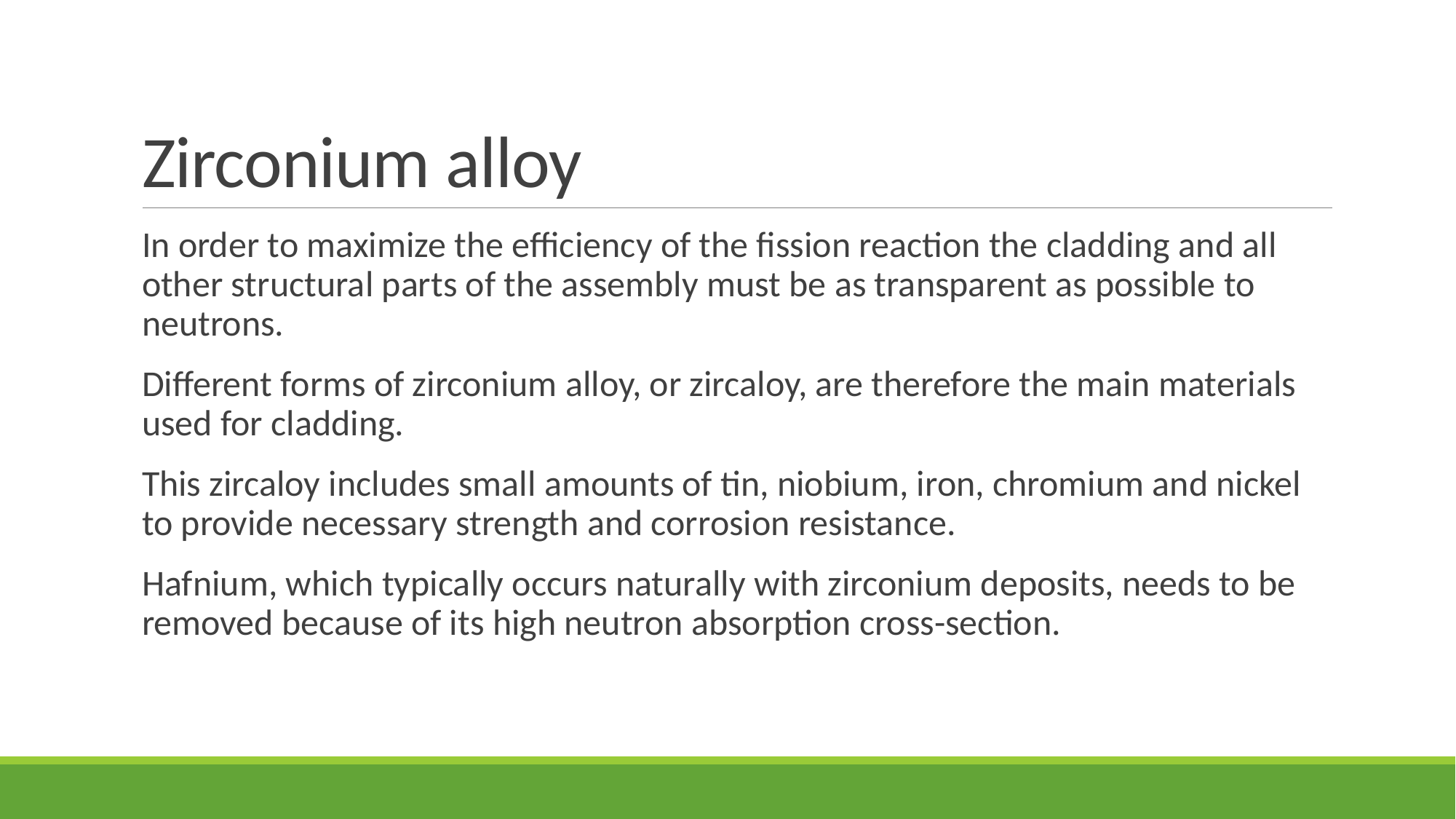

# Zirconium alloy
In order to maximize the efficiency of the fission reaction the cladding and all other structural parts of the assembly must be as transparent as possible to neutrons.
Different forms of zirconium alloy, or zircaloy, are therefore the main materials used for cladding.
This zircaloy includes small amounts of tin, niobium, iron, chromium and nickel to provide necessary strength and corrosion resistance.
Hafnium, which typically occurs naturally with zirconium deposits, needs to be removed because of its high neutron absorption cross-section.